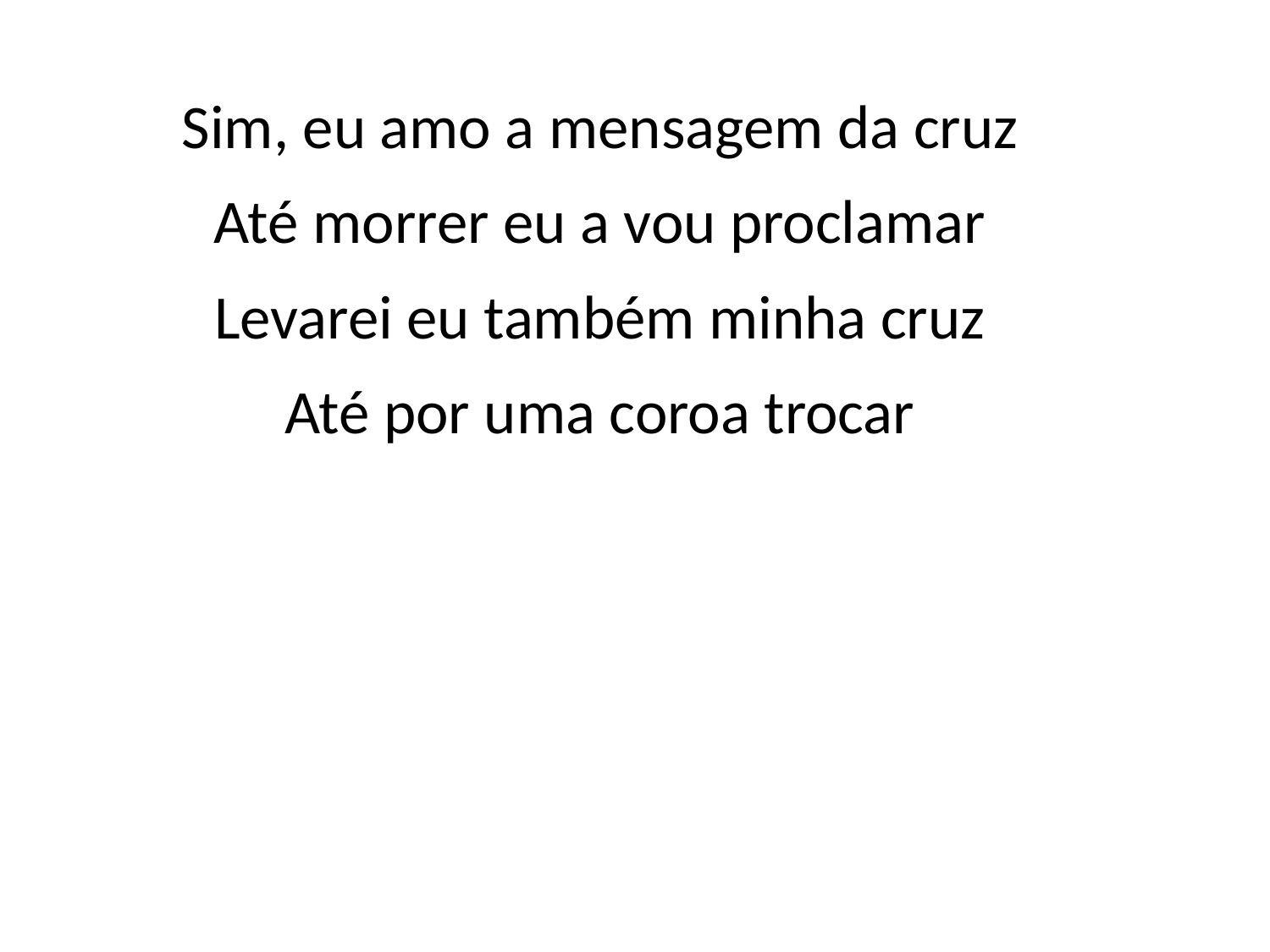

Sim, eu amo a mensagem da cruz

Até morrer eu a vou proclamar

Levarei eu também minha cruz

Até por uma coroa trocar

#